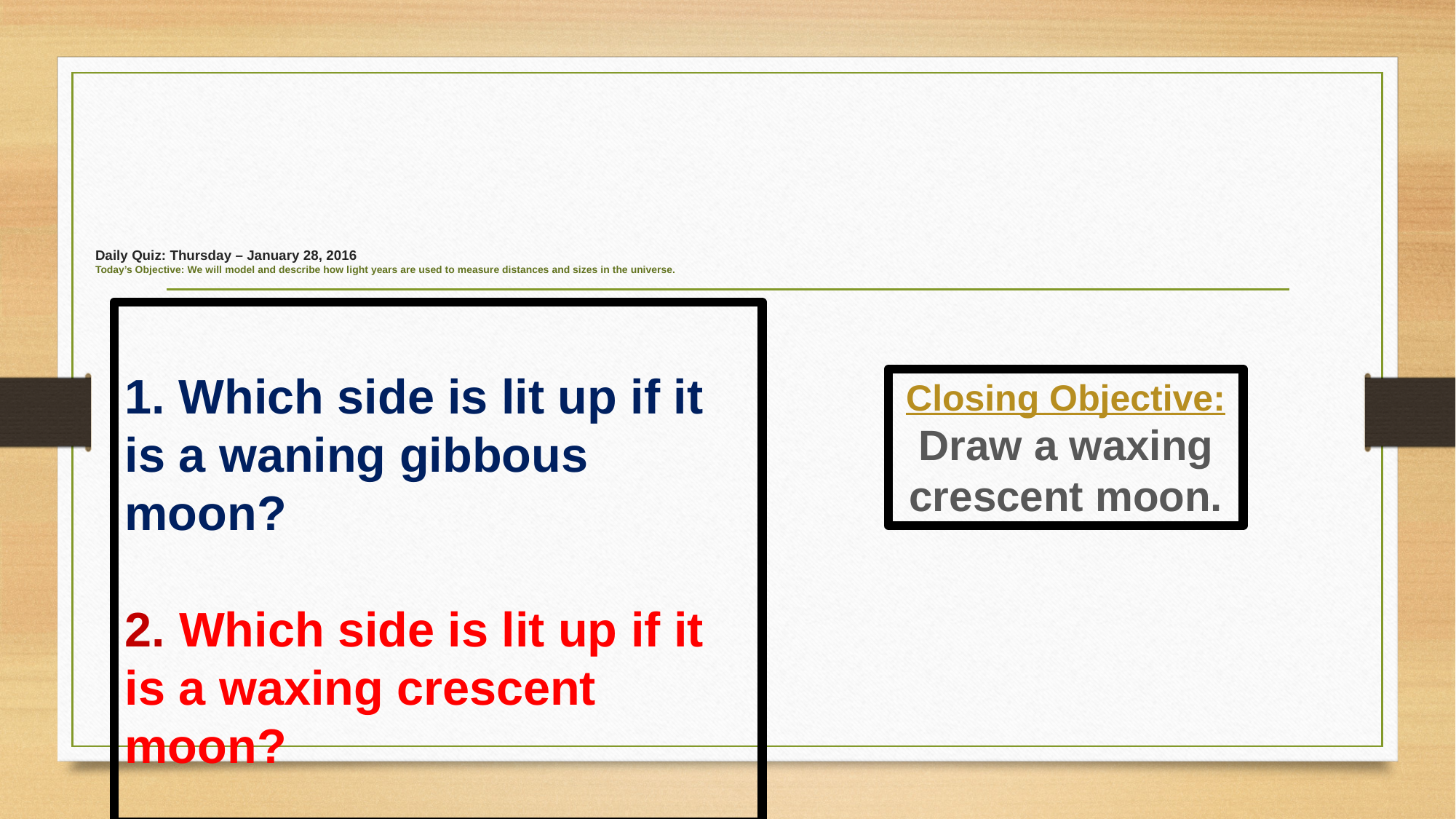

# Daily Quiz: Thursday – January 28, 2016 Today’s Objective: We will model and describe how light years are used to measure distances and sizes in the universe.

1. Which side is lit up if it is a waning gibbous moon?

2. Which side is lit up if it is a waxing crescent moon?

Closing Objective:
Draw a waxing crescent moon.